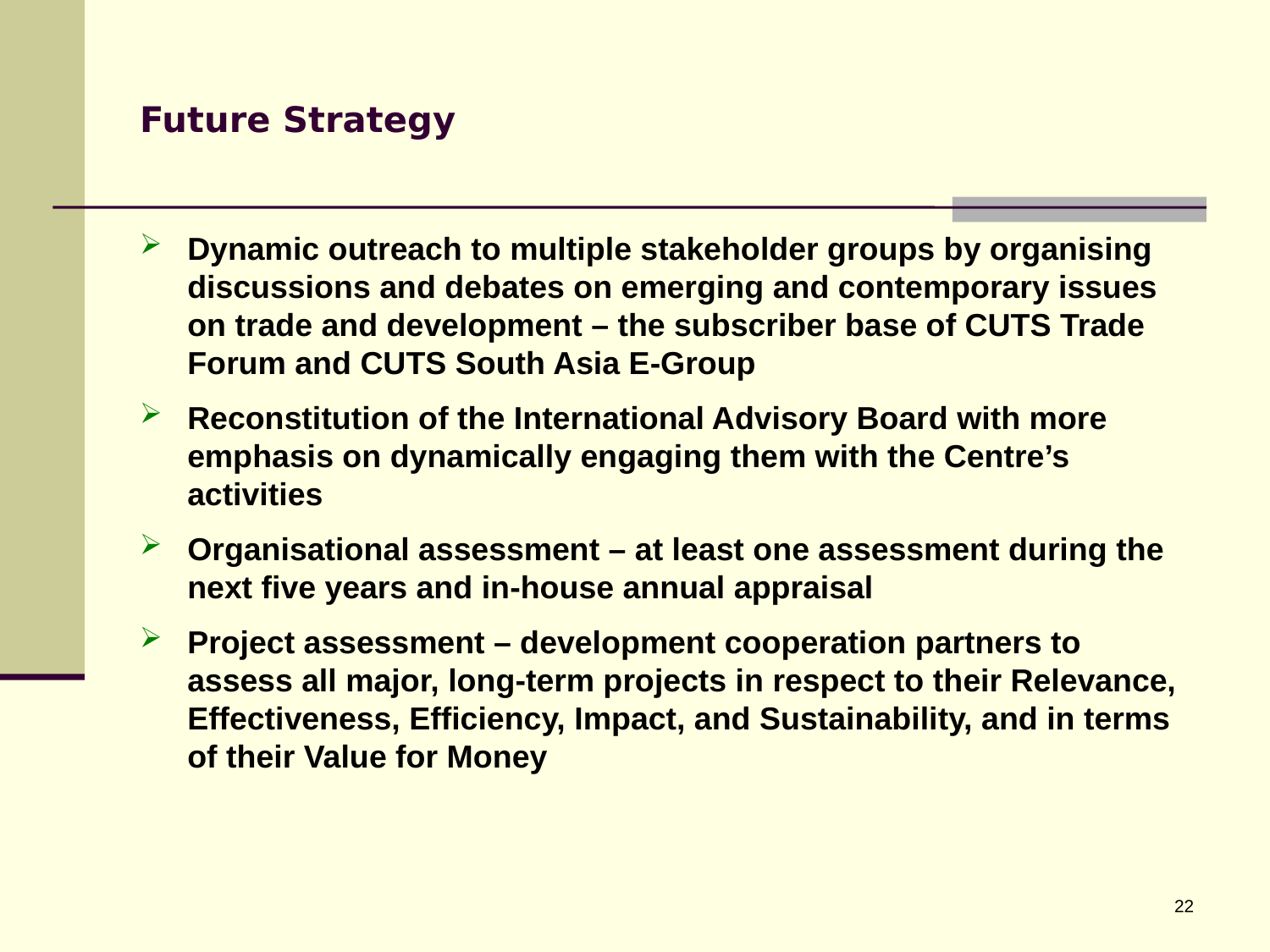

# Future Strategy
Dynamic outreach to multiple stakeholder groups by organising discussions and debates on emerging and contemporary issues on trade and development – the subscriber base of CUTS Trade Forum and CUTS South Asia E-Group
Reconstitution of the International Advisory Board with more emphasis on dynamically engaging them with the Centre’s activities
Organisational assessment – at least one assessment during the next five years and in-house annual appraisal
Project assessment – development cooperation partners to assess all major, long-term projects in respect to their Relevance, Effectiveness, Efficiency, Impact, and Sustainability, and in terms of their Value for Money

22